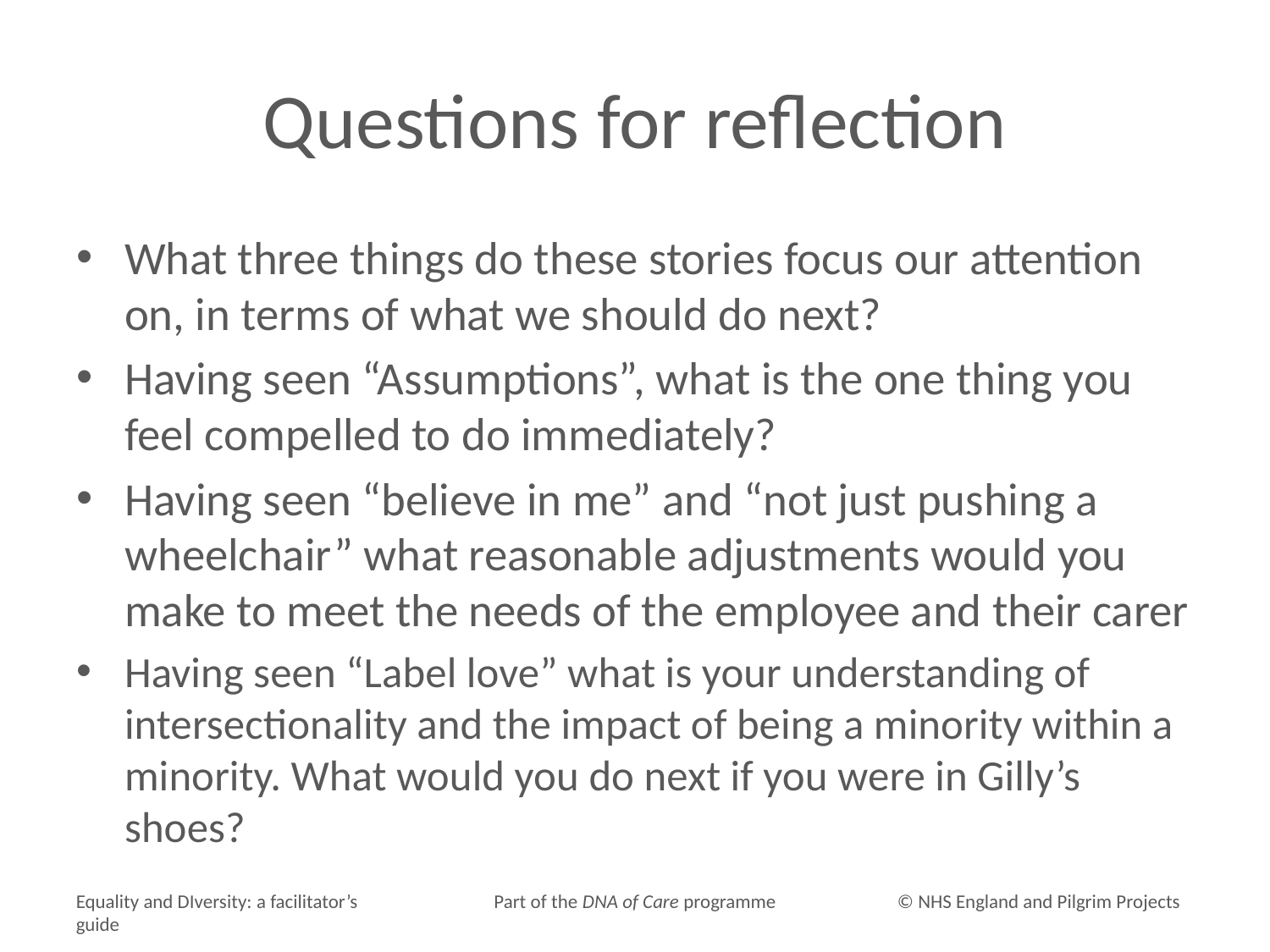

# Questions for reflection
What three things do these stories focus our attention on, in terms of what we should do next?
Having seen “Assumptions”, what is the one thing you feel compelled to do immediately?
Having seen “believe in me” and “not just pushing a wheelchair” what reasonable adjustments would you make to meet the needs of the employee and their carer
Having seen “Label love” what is your understanding of intersectionality and the impact of being a minority within a minority. What would you do next if you were in Gilly’s shoes?

Equality and DIversity: a facilitator’s guide
Part of the DNA of Care programme
© NHS England and Pilgrim Projects